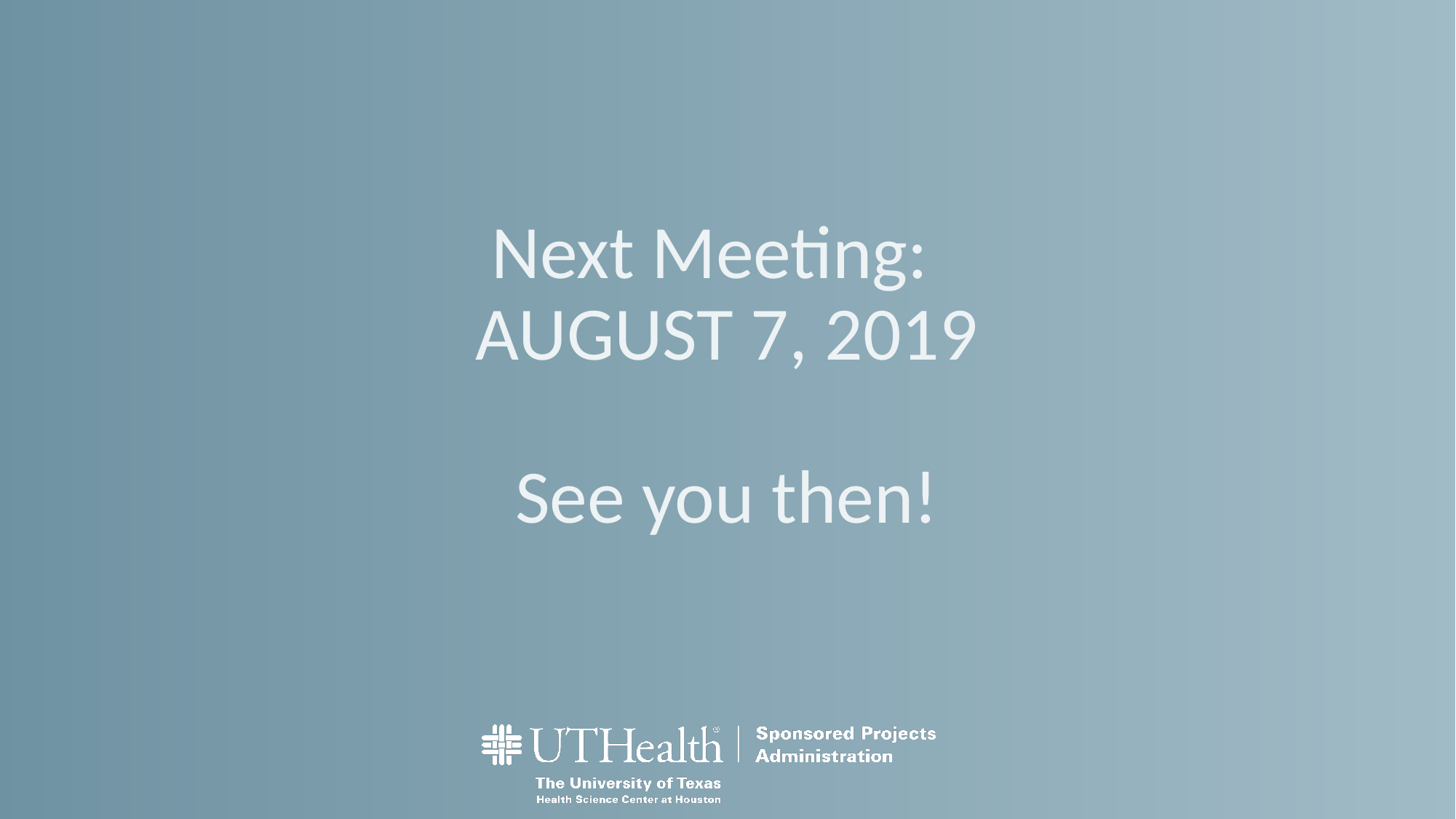

# Next Meeting: AUGUST 7, 2019 See you then!